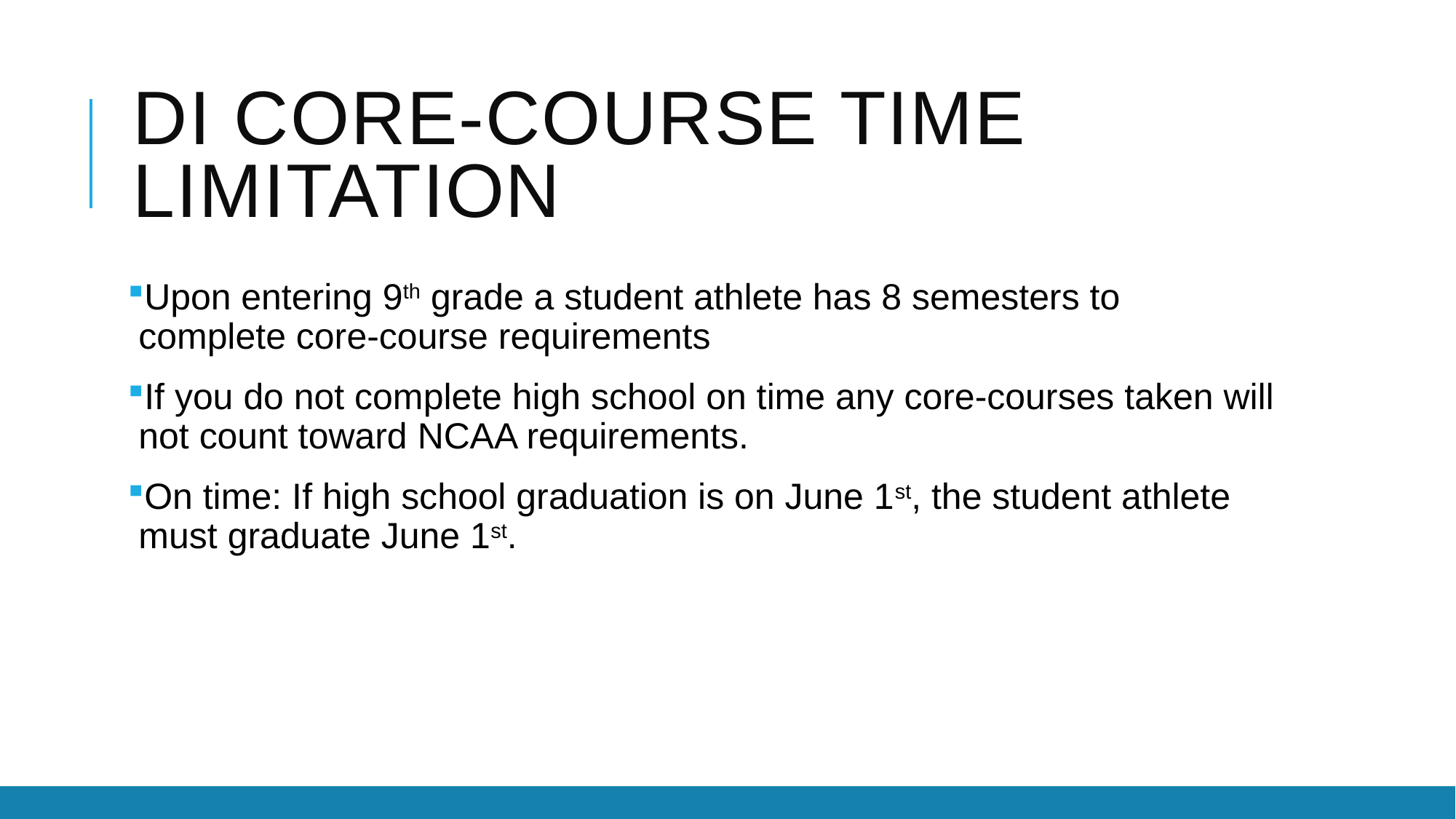

# DI Core-Course Time Limitation
Upon entering 9th grade a student athlete has 8 semesters to complete core-course requirements
If you do not complete high school on time any core-courses taken will not count toward NCAA requirements.
On time: If high school graduation is on June 1st, the student athlete must graduate June 1st.